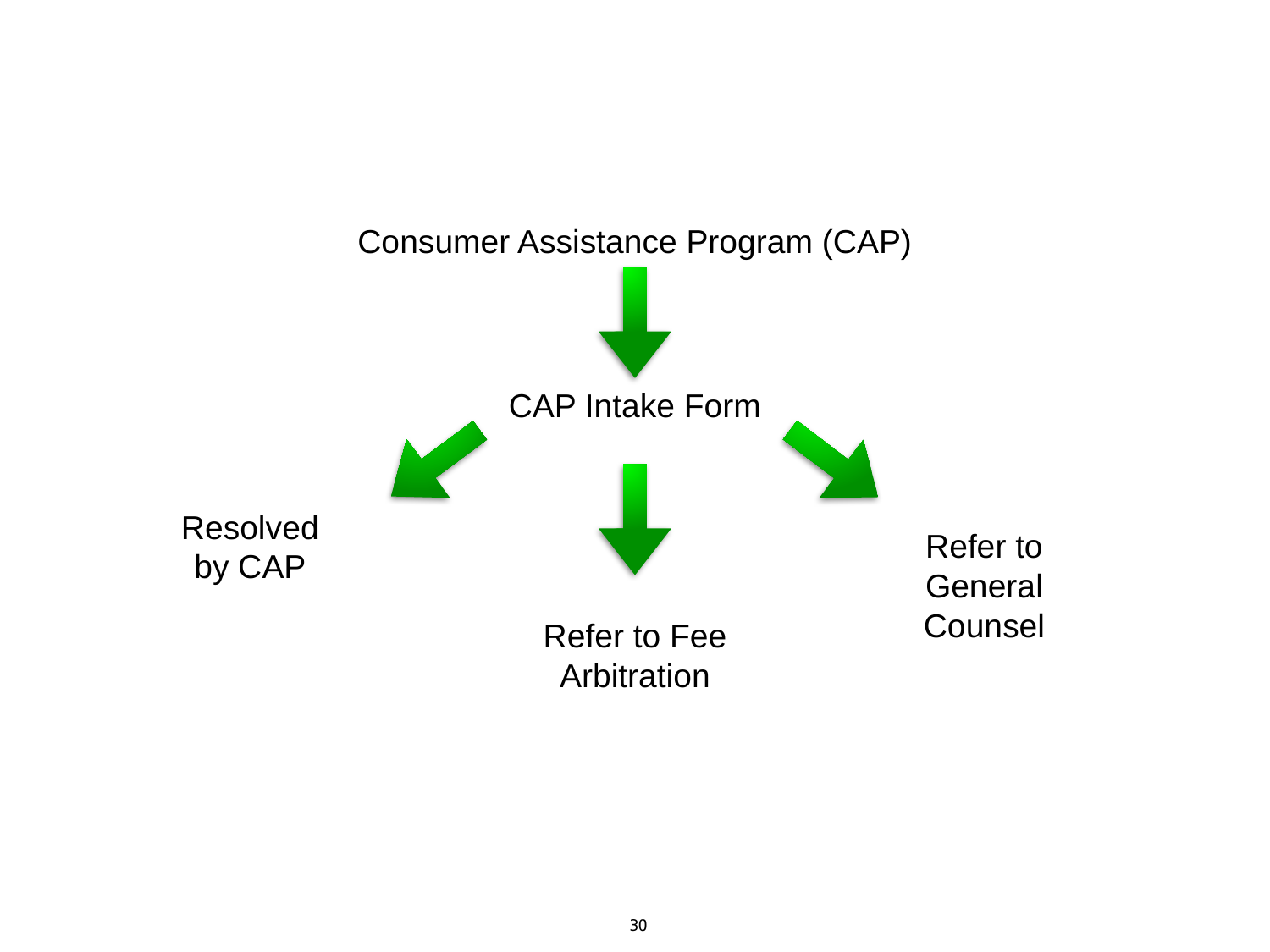

Consumer Assistance Program (CAP)

CAP Intake Form

Resolved by CAP
Refer to General Counsel
Refer to Fee Arbitration
30